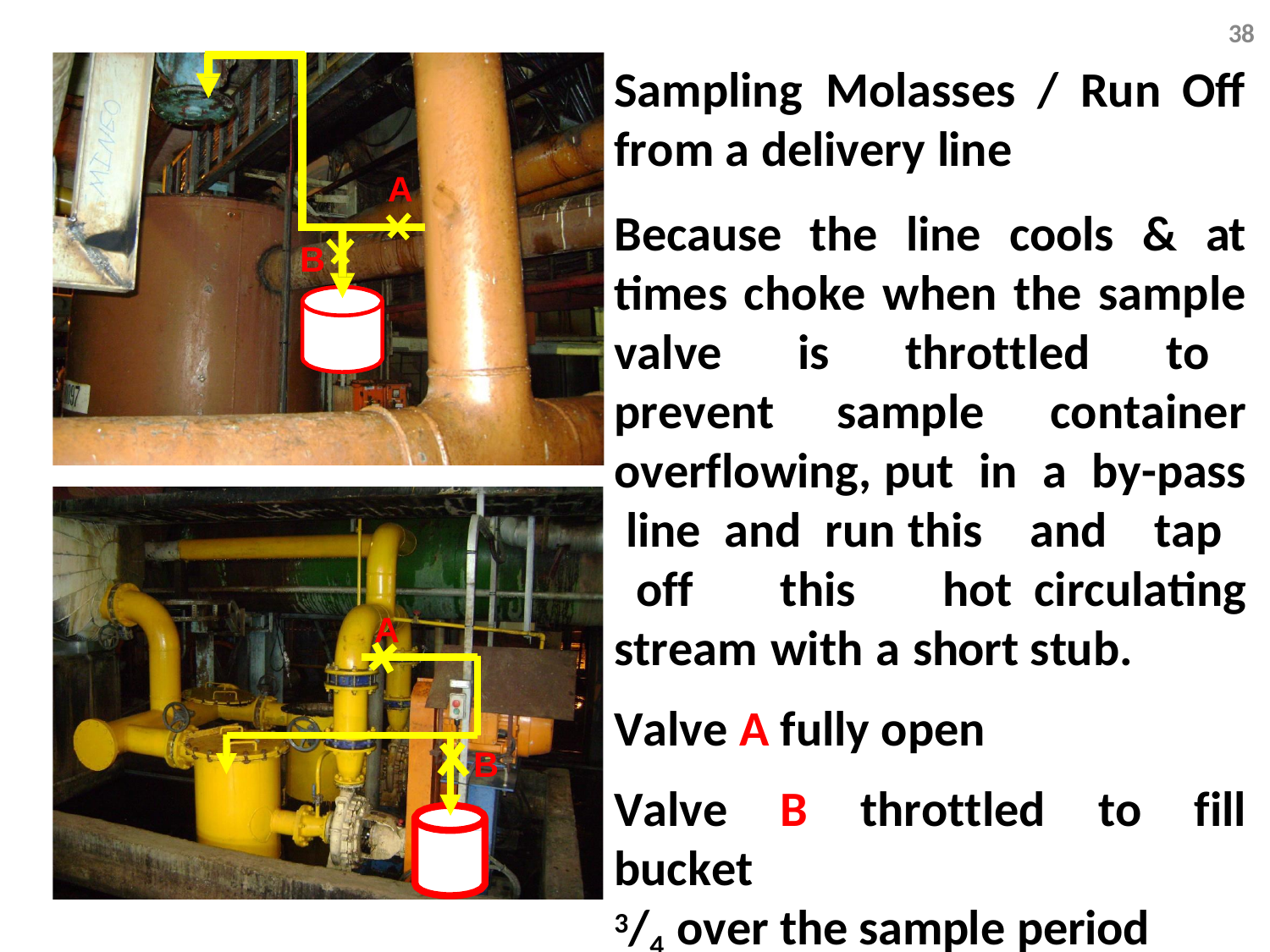

38
Sampling	Molasses	/	Run	Off
from a delivery line
A
Because  the  line  cools  &  at times choke when the sample valve  is  throttled  to  prevent sample container overflowing, put  in  a  by-pass  line  and  run this    and    tap    off    this    hot circulating stream with a short stub.
Valve A fully open
Valve B throttled to fill bucket
3/4  over the sample period
B
A
B